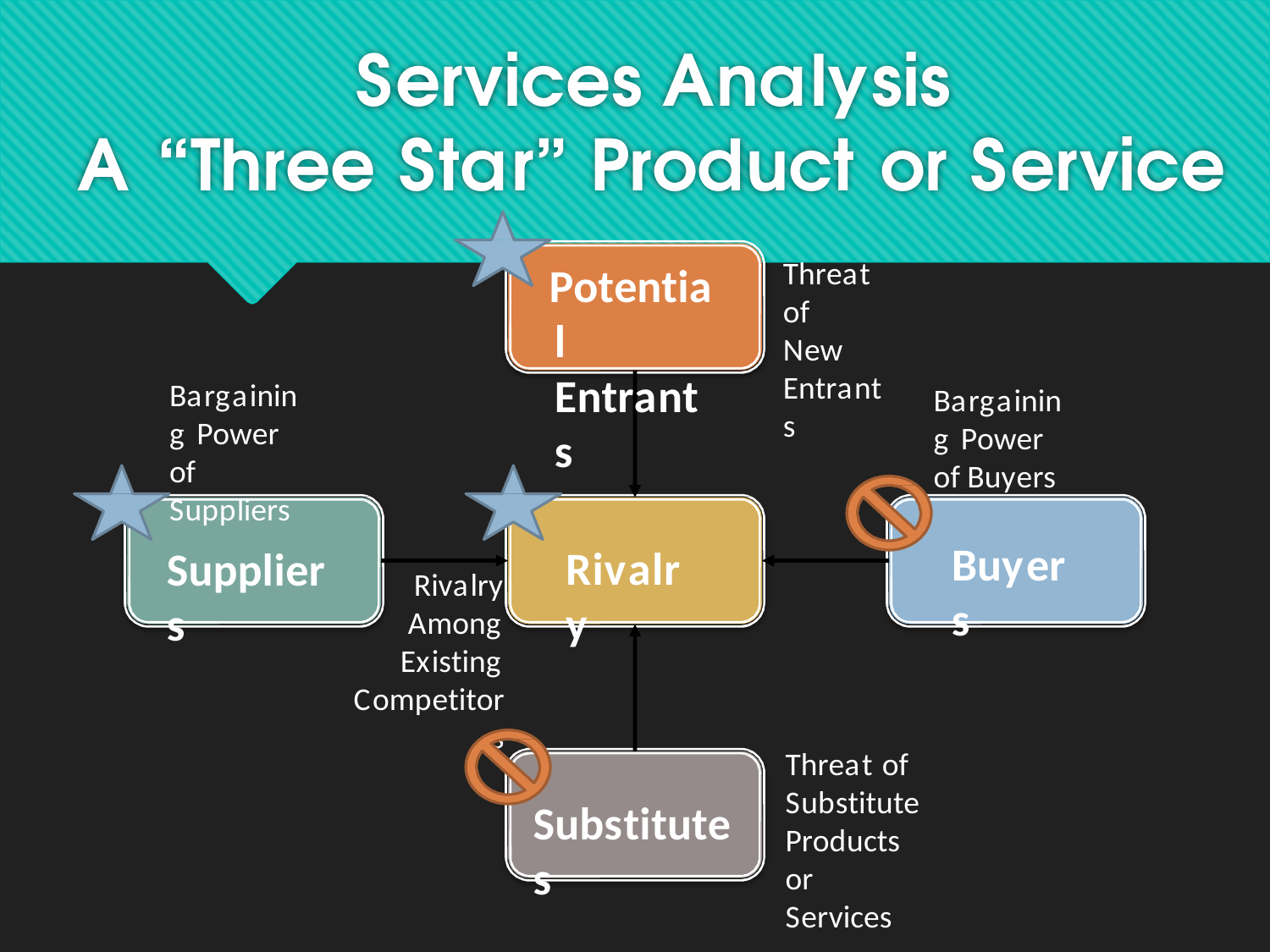

# Services Analysis
A “Three Star” Product or Service

Threat of  New Entrants
Potential Entrants

Bargaining Power of Suppliers
Bargaining Power of Buyers

Buyers
Rivalry
Suppliers

Rivalry Among Existing Competitors

Threat of Substitute Products or Services

Substitutes